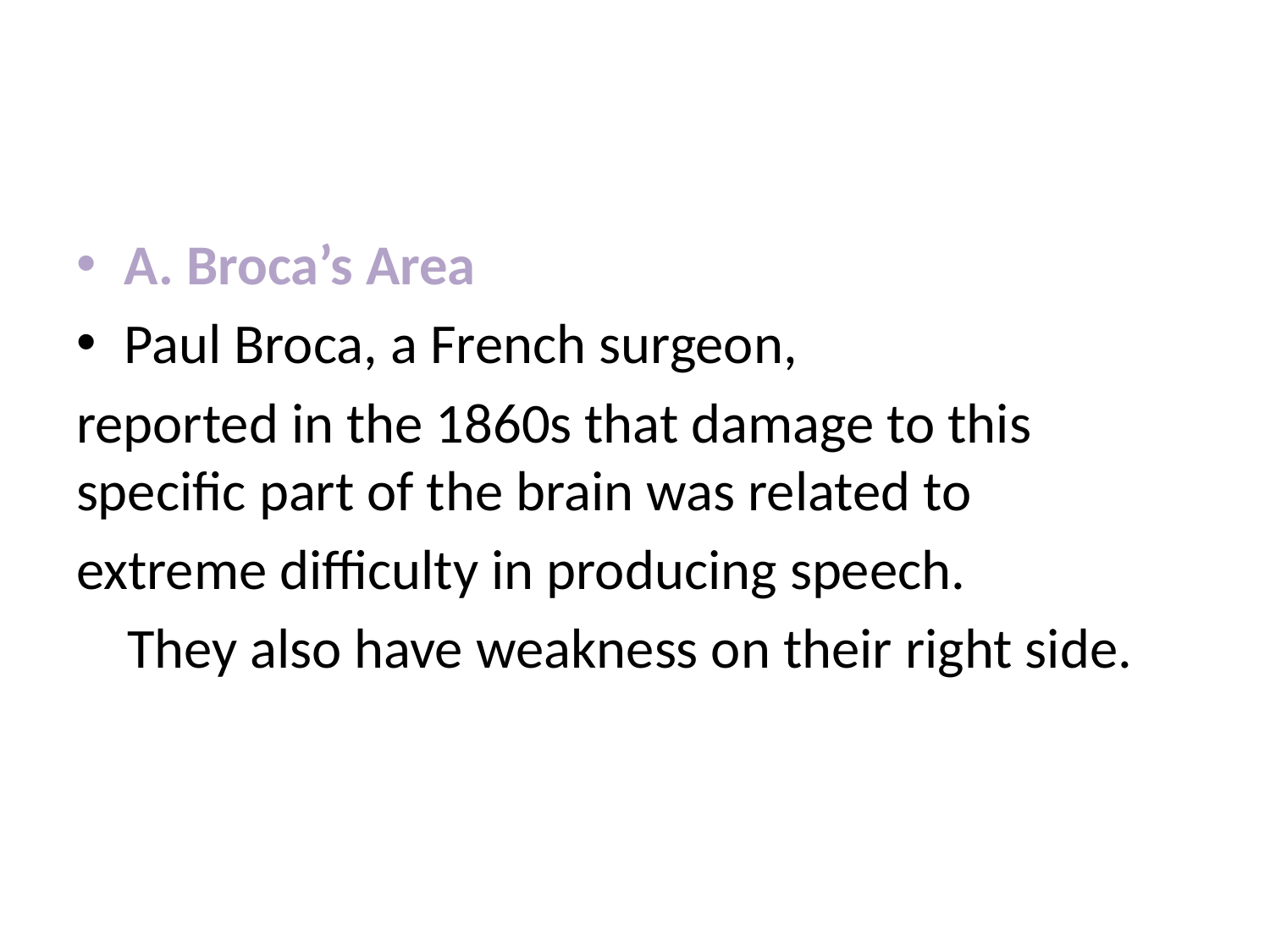

#
A. Broca’s Area
Paul Broca, a French surgeon,
reported in the 1860s that damage to this specific part of the brain was related to
extreme difficulty in producing speech.
    They also have weakness on their right side.